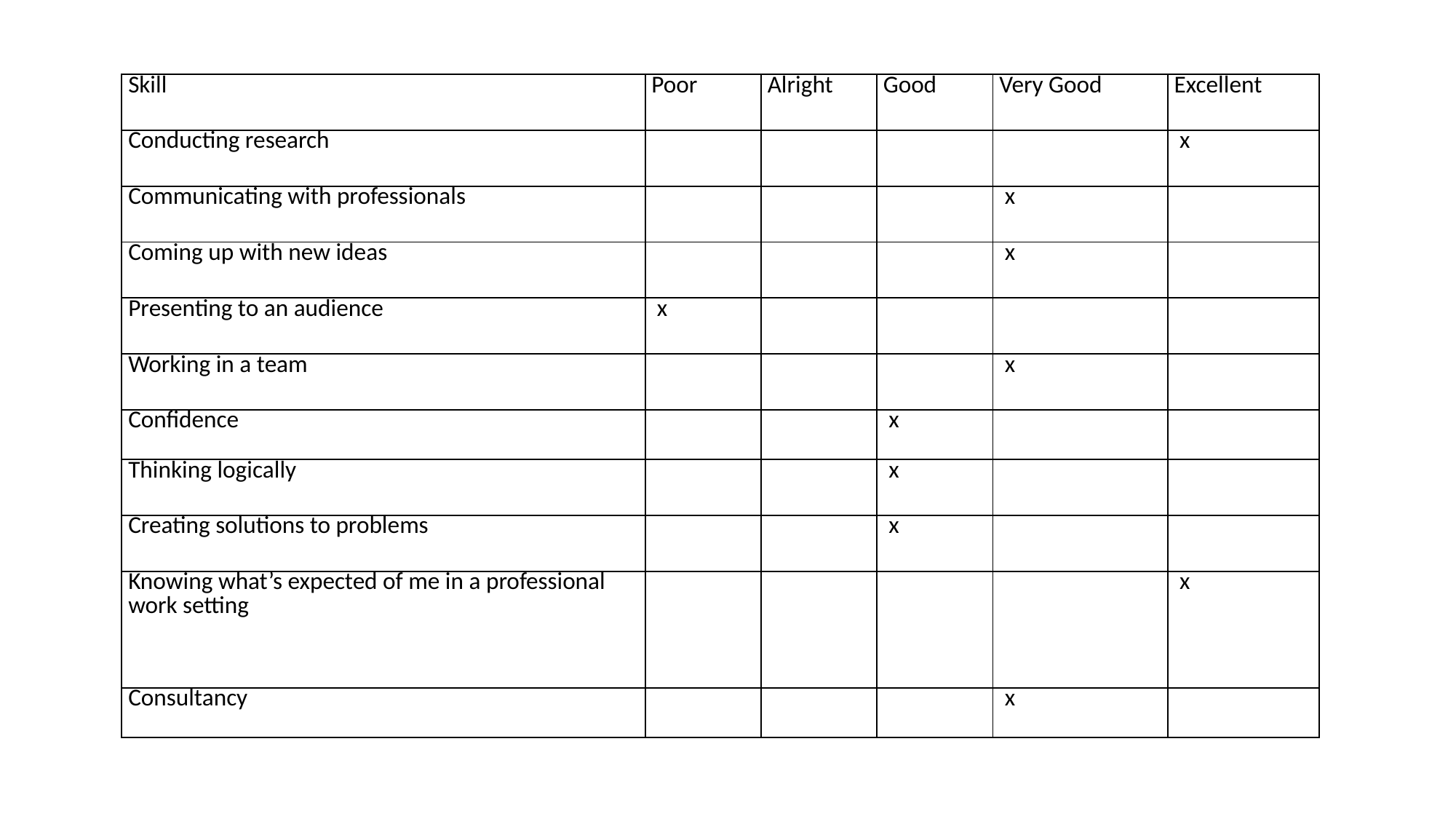

| Skill | Poor | Alright | Good | Very Good | Excellent |
| --- | --- | --- | --- | --- | --- |
| Conducting research |  |  |  |  | x |
| Communicating with professionals |  |  |  | x |  |
| Coming up with new ideas |  |  |  | x |  |
| Presenting to an audience | x |  |  |  |  |
| Working in a team |  |  |  | x |  |
| Confidence |  |  | x |  |  |
| Thinking logically |  |  | x |  |  |
| Creating solutions to problems |  |  | x |  |  |
| Knowing what’s expected of me in a professional work setting |  |  |  |  | x |
| Consultancy |  |  |  | x |  |